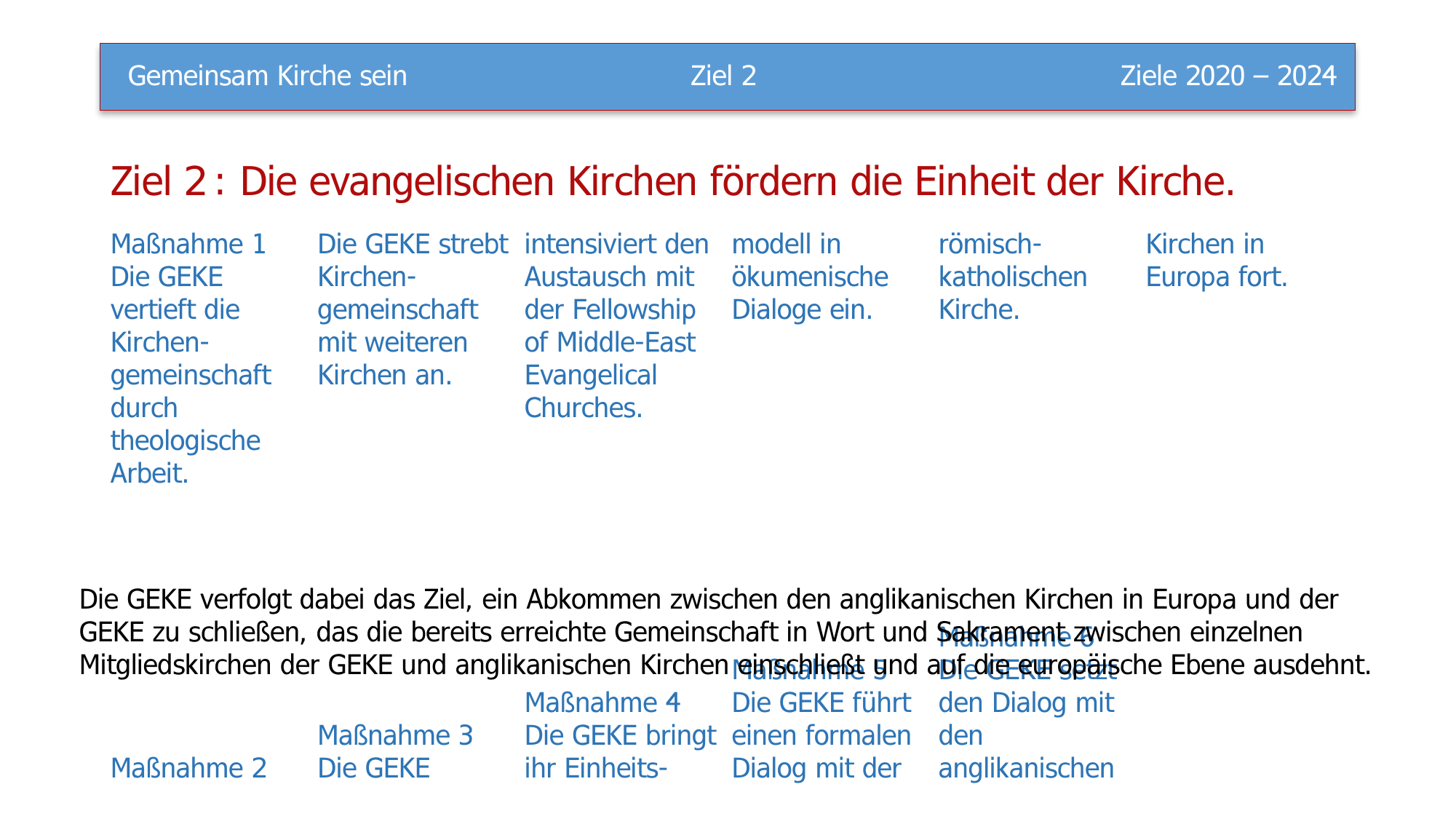

# Gemeinsam Kirche sein 			    Ziel 2		         	                Ziele 2020 – 2024
Ziel 2	: Die evangelischen Kirchen fördern die Einheit der Kirche.

Maßnahme 1
Die GEKE vertieft die Kirchen-gemeinschaft durch theologische Arbeit.

Maßnahme 2
Die GEKE strebt Kirchen-gemeinschaft mit weiteren Kirchen an.

Maßnahme 3
Die GEKE intensiviert den Austausch mit der Fellowship of Middle-East Evangelical Churches.

Maßnahme 4
Die GEKE bringt ihr Einheits-modell in ökumenische Dialoge ein.

Maßnahme 5
Die GEKE führt einen formalen Dialog mit der römisch-katholischen Kirche.

Maßnahme 6
Die GEKE setzt den Dialog mit den anglikanischen Kirchen in Europa fort.
Die GEKE verfolgt dabei das Ziel, ein Abkommen zwischen den anglikanischen Kirchen in Europa und der GEKE zu schließen, das die bereits erreichte Gemeinschaft in Wort und Sakrament zwischen einzelnen Mitgliedskirchen der GEKE und anglikanischen Kirchen einschließt und auf die europäische Ebene ausdehnt.